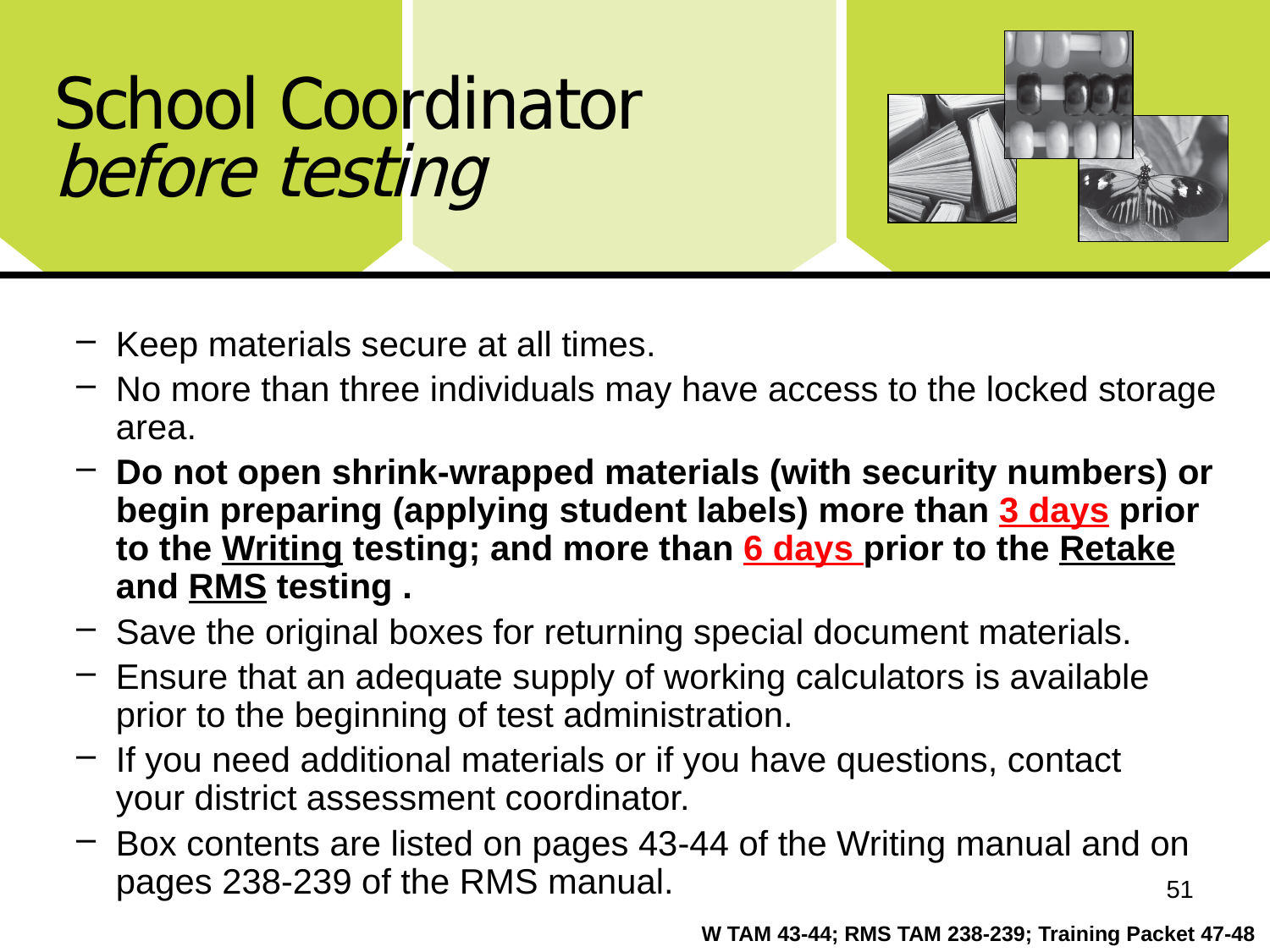

# School Coordinator before testing

Keep materials secure at all times.
No more than three individuals may have access to the locked storage area.
Do not open shrink-wrapped materials (with security numbers) or begin preparing (applying student labels) more than 3 days prior to the Writing testing; and more than 6 days prior to the Retake and RMS testing .
Save the original boxes for returning special document materials.
Ensure that an adequate supply of working calculators is available prior to the beginning of test administration.
If you need additional materials or if you have questions, contact    your district assessment coordinator.
Box contents are listed on pages 43-44 of the Writing manual and on pages 238-239 of the RMS manual.

51
W TAM 43-44; RMS TAM 238-239; Training Packet 47-48